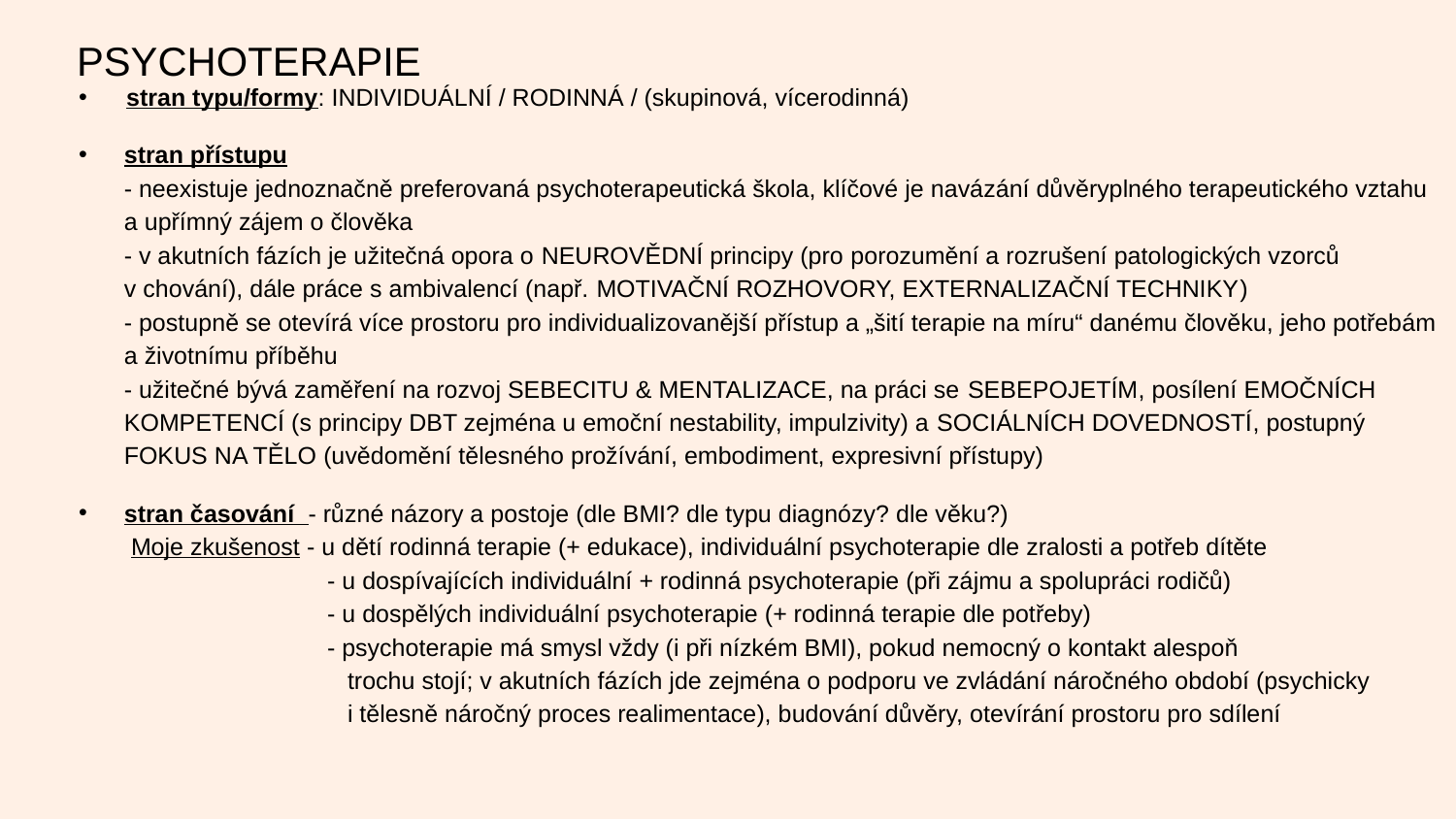

PSYCHOTERAPIE
   stran typu/formy: INDIVIDUÁLNÍ / RODINNÁ / (skupinová, vícerodinná)
stran přístupu
- neexistuje jednoznačně preferovaná psychoterapeutická škola, klíčové je navázání důvěryplného terapeutického vztahu a upřímný zájem o člověka
- v akutních fázích je užitečná opora o NEUROVĚDNÍ principy (pro porozumění a rozrušení patologických vzorců
v chování), dále práce s ambivalencí (např. motivační rozhovory, externalizační techniky)
- postupně se otevírá více prostoru pro individualizovanější přístup a „šití terapie na míru“ danému člověku, jeho potřebám a životnímu příběhu
- užitečné bývá zaměření na rozvoj SEBECITU & MENTALIZACE, na práci se sebepojetím, posílení emočních kompetencí (s principy DBT zejména u emoční nestability, impulzivity) a sociálních dovedností, postupný fokus na tělo (uvědomění tělesného prožívání, embodiment, expresivní přístupy)
stran časování  - různé názory a postoje (dle BMI? dle typu diagnózy? dle věku?)
 Moje zkušenost - u dětí rodinná terapie (+ edukace), individuální psychoterapie dle zralosti a potřeb dítěte
                              - u dospívajících individuální + rodinná psychoterapie (při zájmu a spolupráci rodičů)
                              - u dospělých individuální psychoterapie (+ rodinná terapie dle potřeby)
                              - psychoterapie má smysl vždy (i při nízkém BMI), pokud nemocný o kontakt alespoň
                                 trochu stojí; v akutních fázích jde zejména o podporu ve zvládání náročného období (psychicky
                                 i tělesně náročný proces realimentace), budování důvěry, otevírání prostoru pro sdílení